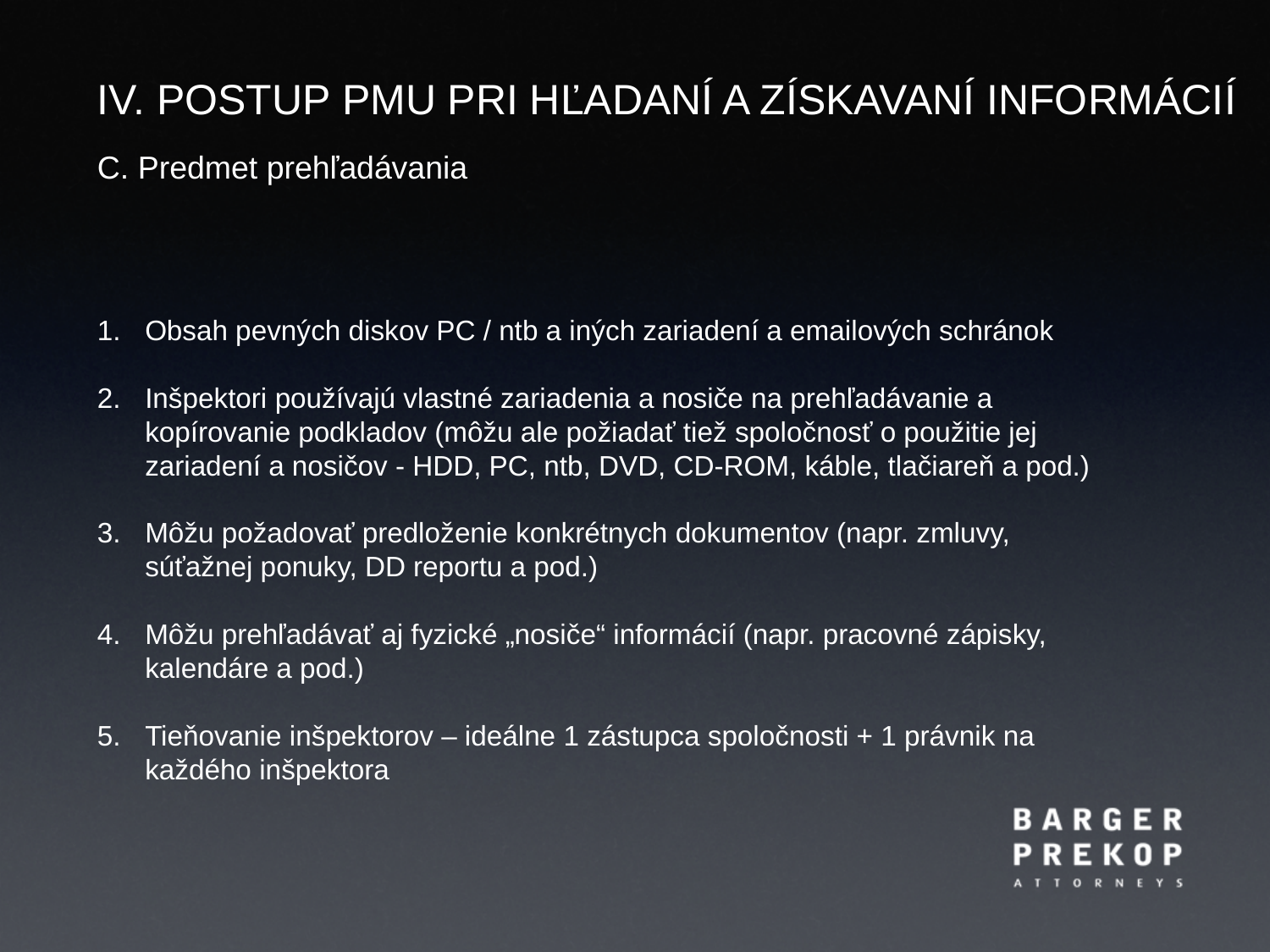

IV. Postup PMU pri hľadaní a získavaní informácií
C. Predmet prehľadávania
Obsah pevných diskov PC / ntb a iných zariadení a emailových schránok

Inšpektori používajú vlastné zariadenia a nosiče na prehľadávanie a kopírovanie podkladov (môžu ale požiadať tiež spoločnosť o použitie jej zariadení a nosičov - HDD, PC, ntb, DVD, CD-ROM, káble, tlačiareň a pod.)

Môžu požadovať predloženie konkrétnych dokumentov (napr. zmluvy, súťažnej ponuky, DD reportu a pod.)

Môžu prehľadávať aj fyzické „nosiče“ informácií (napr. pracovné zápisky, kalendáre a pod.)

Tieňovanie inšpektorov – ideálne 1 zástupca spoločnosti + 1 právnik na každého inšpektora